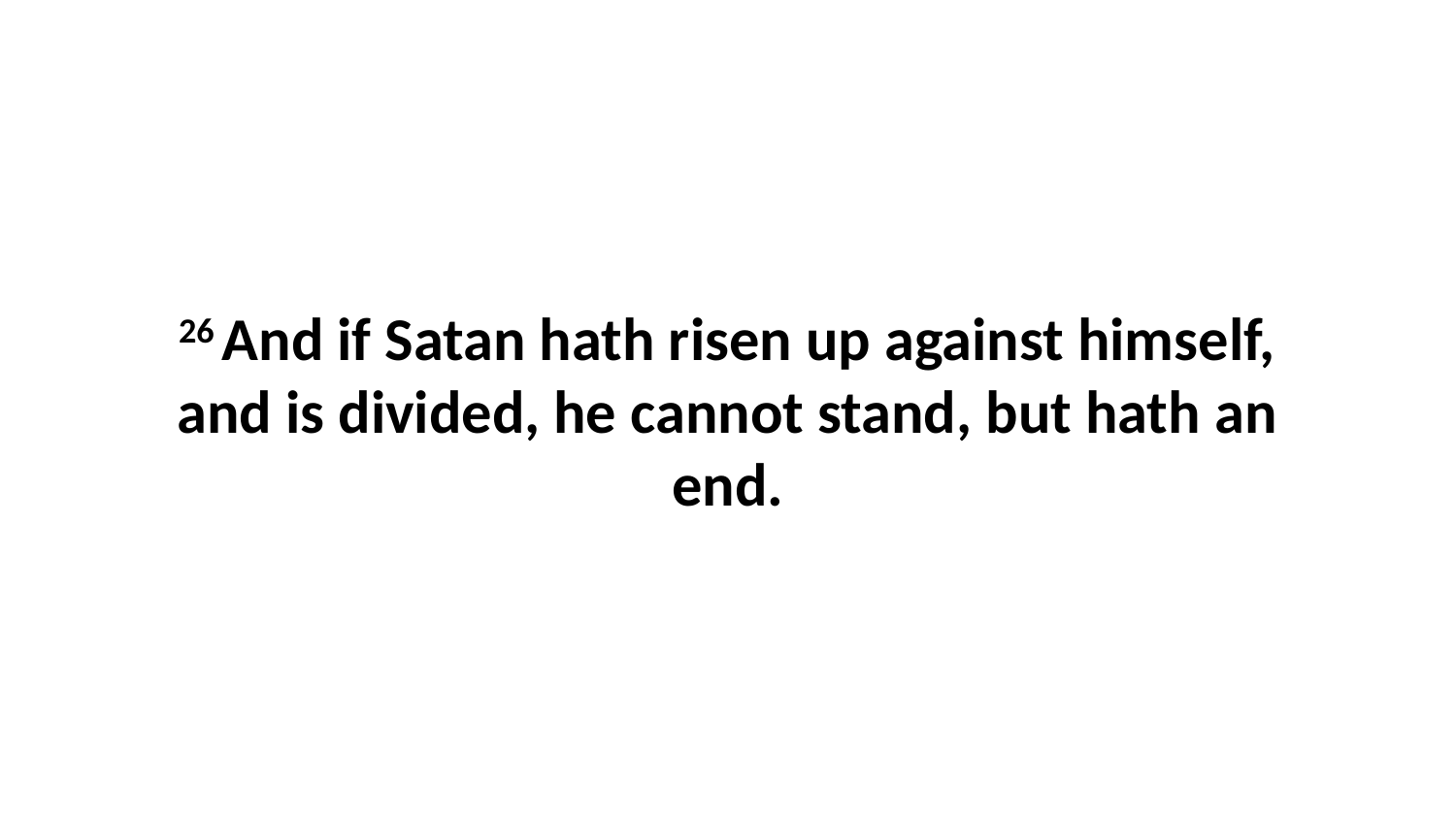

26 And if Satan hath risen up against himself, and is divided, he cannot stand, but hath an end.